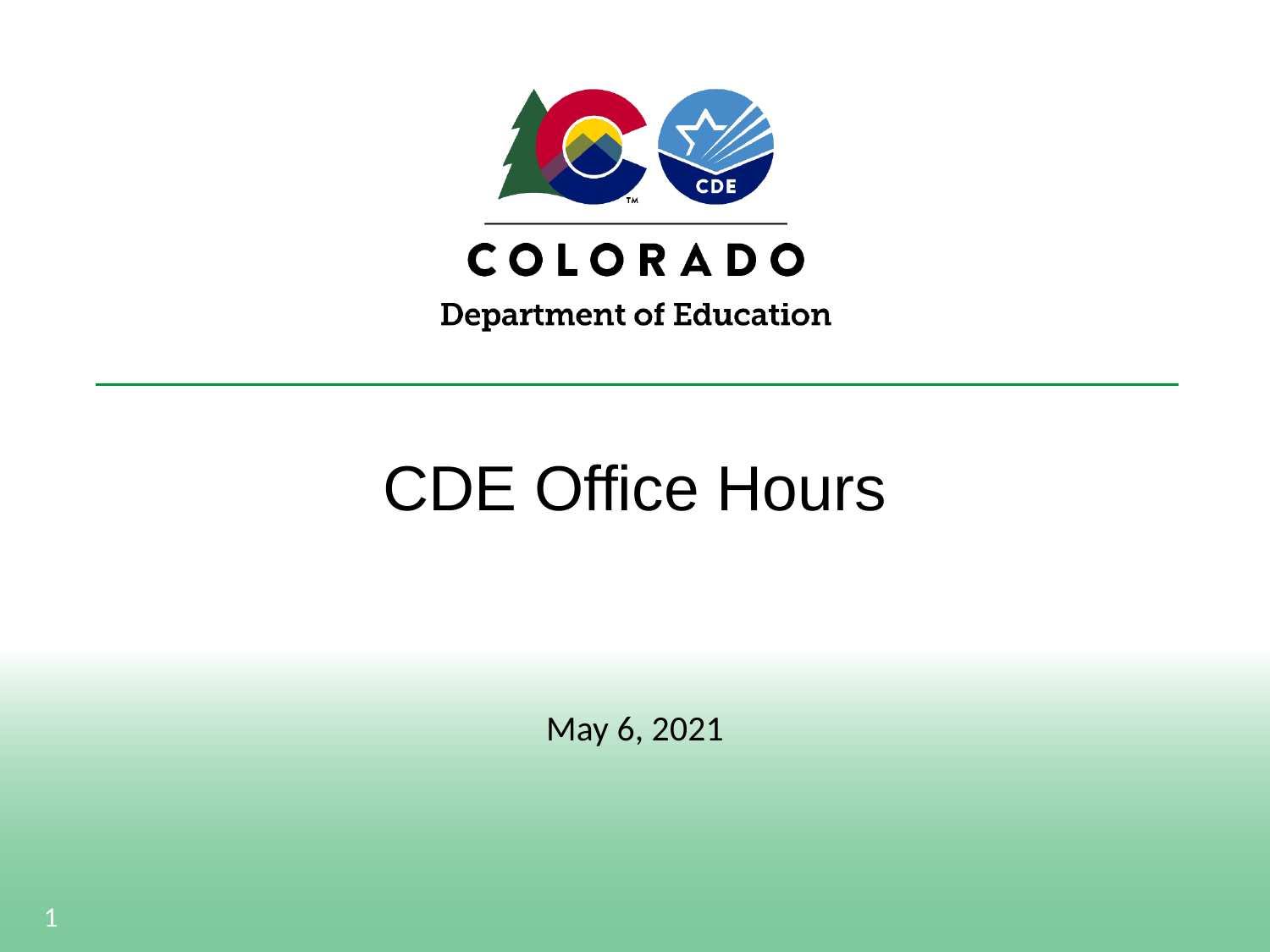

# CDE Office Hours
May 6, 2021
1